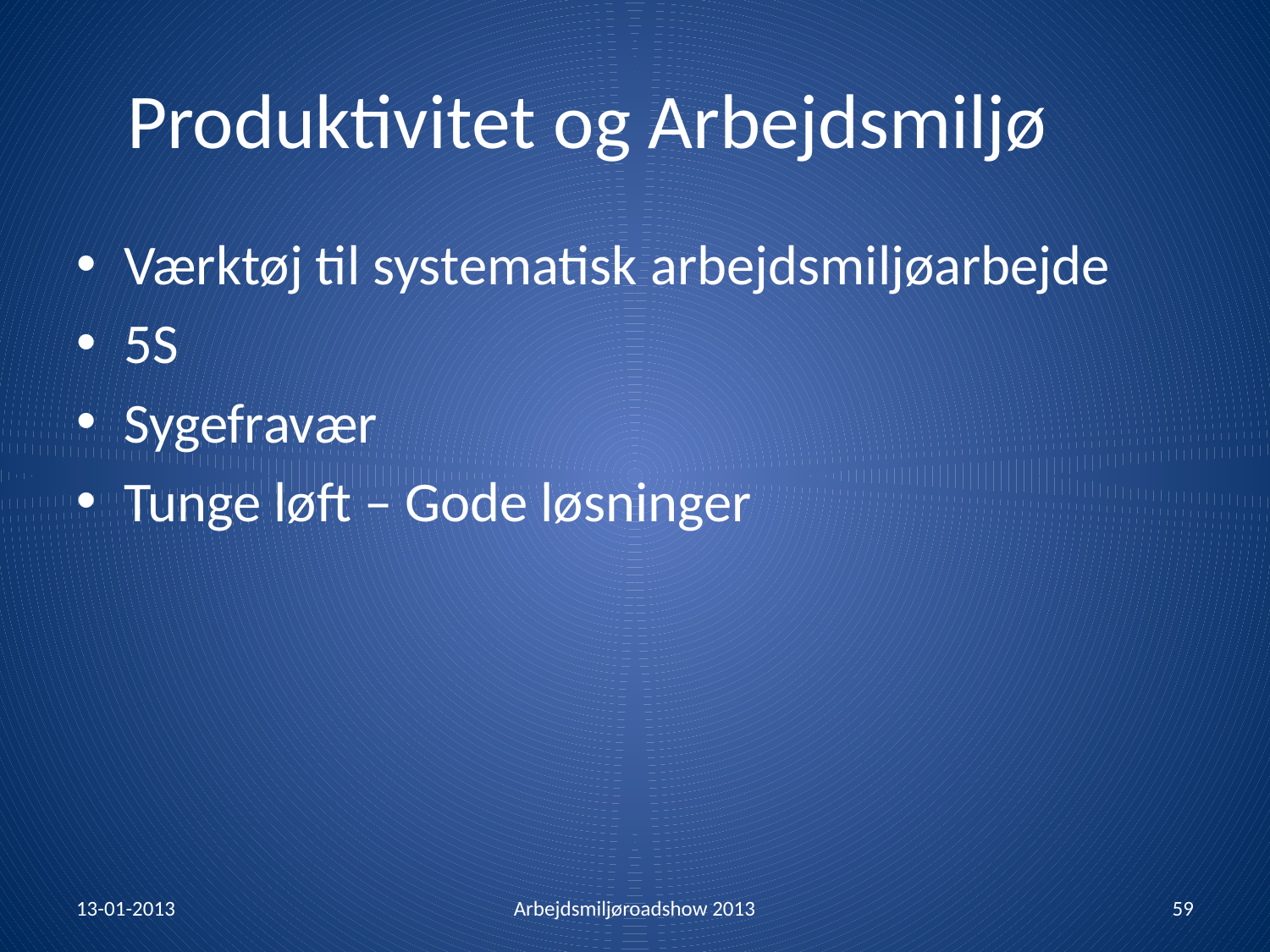

# Produktivitet og Arbejdsmiljø
Værktøj til systematisk arbejdsmiljøarbejde
5S
Sygefravær
Tunge løft – Gode løsninger
13-01-2013
Arbejdsmiljøroadshow 2013
59